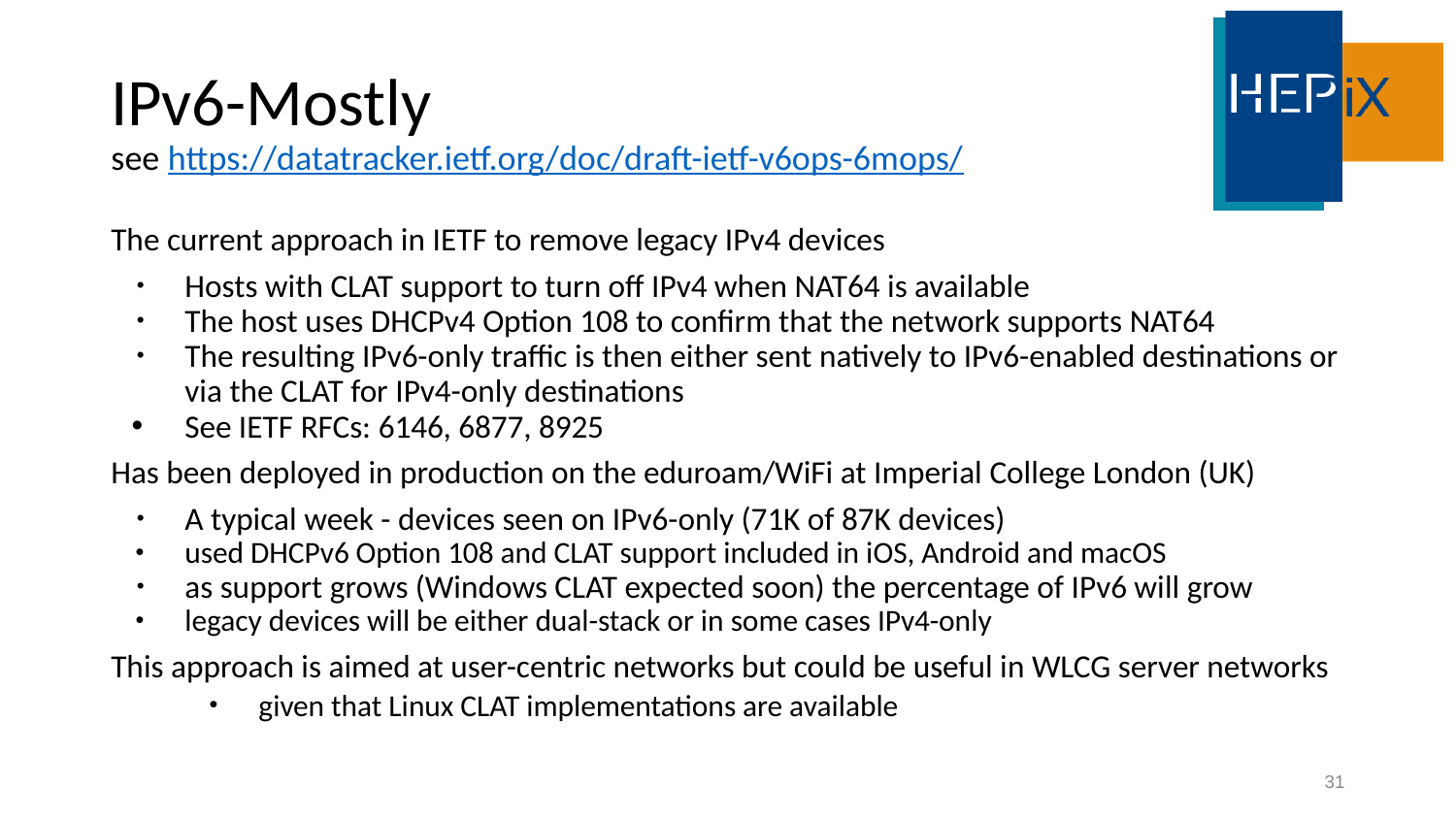

# IPv6-Mostly see https://datatracker.ietf.org/doc/draft-ietf-v6ops-6mops/
The current approach in IETF to remove legacy IPv4 devices
Hosts with CLAT support to turn off IPv4 when NAT64 is available
The host uses DHCPv4 Option 108 to confirm that the network supports NAT64
The resulting IPv6-only traffic is then either sent natively to IPv6-enabled destinations or via the CLAT for IPv4-only destinations
See IETF RFCs: 6146, 6877, 8925
Has been deployed in production on the eduroam/WiFi at Imperial College London (UK)
A typical week - devices seen on IPv6-only (71K of 87K devices)
used DHCPv6 Option 108 and CLAT support included in iOS, Android and macOS
as support grows (Windows CLAT expected soon) the percentage of IPv6 will grow
legacy devices will be either dual-stack or in some cases IPv4-only
This approach is aimed at user-centric networks but could be useful in WLCG server networks
given that Linux CLAT implementations are available
31